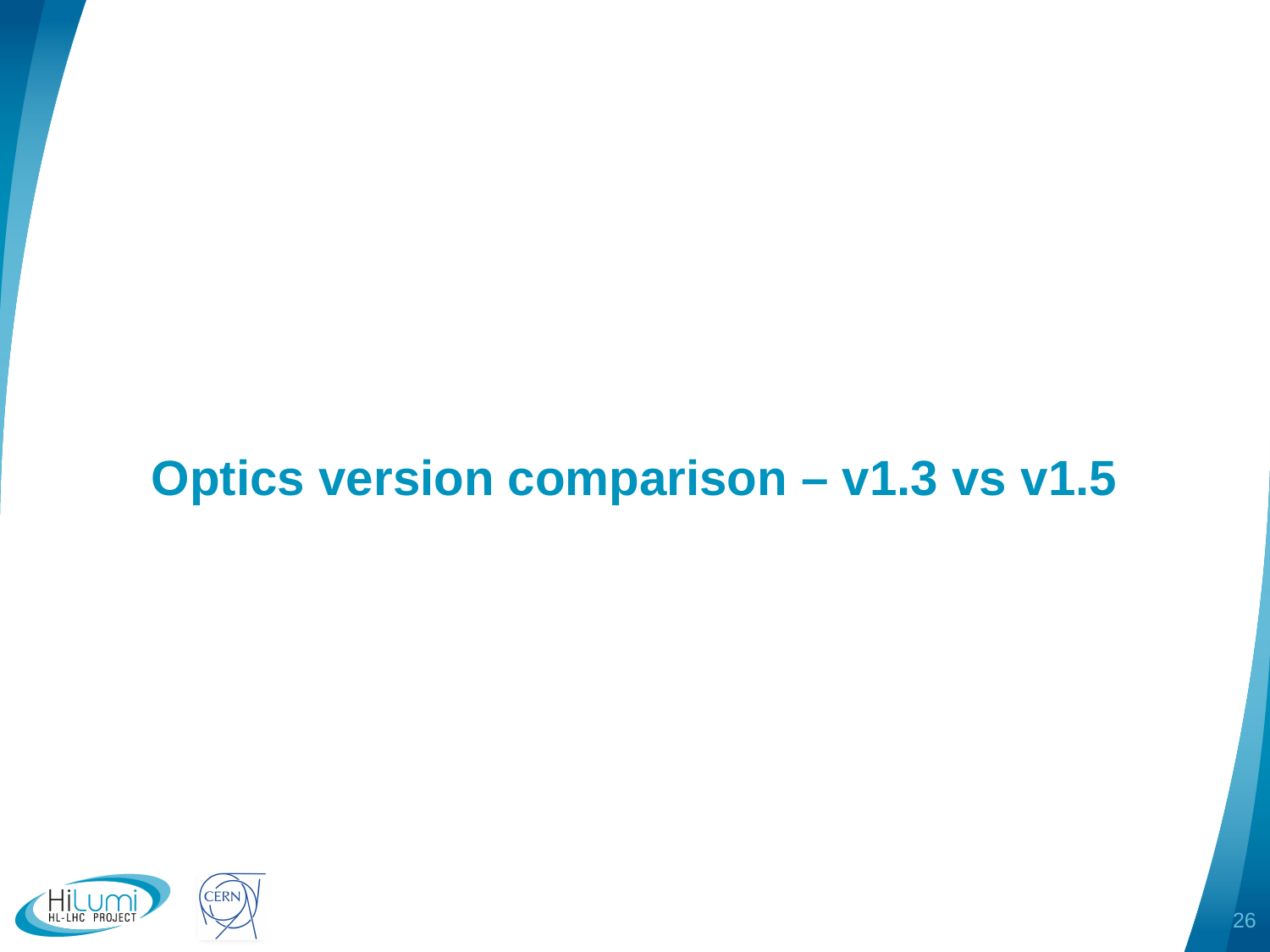

# Optics version comparison – v1.3 vs v1.5
26